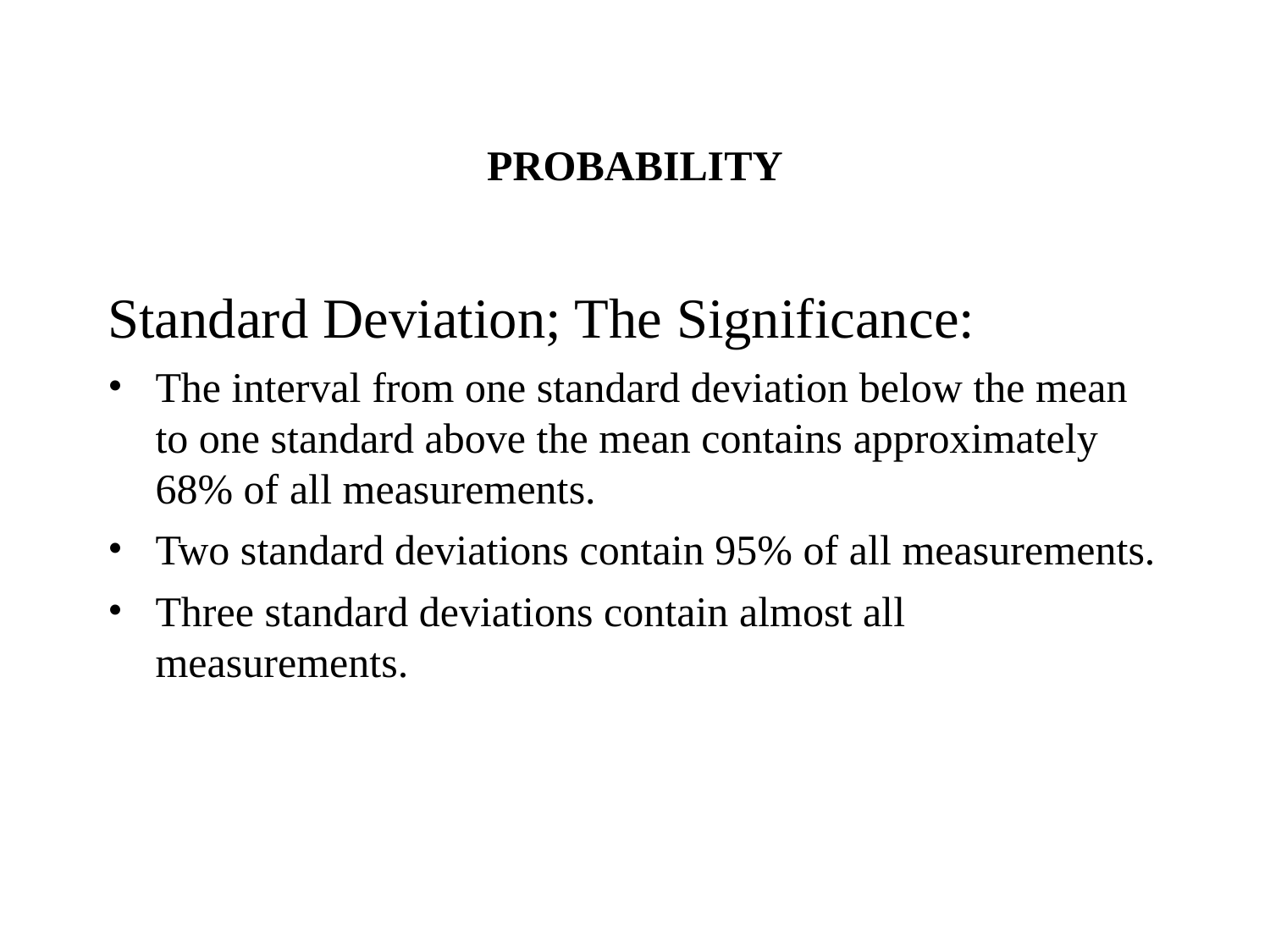

# PROBABILITY
Standard Deviation; The Significance:
The interval from one standard deviation below the mean to one standard above the mean contains approximately 68% of all measurements.
Two standard deviations contain 95% of all measurements.
Three standard deviations contain almost all measurements.